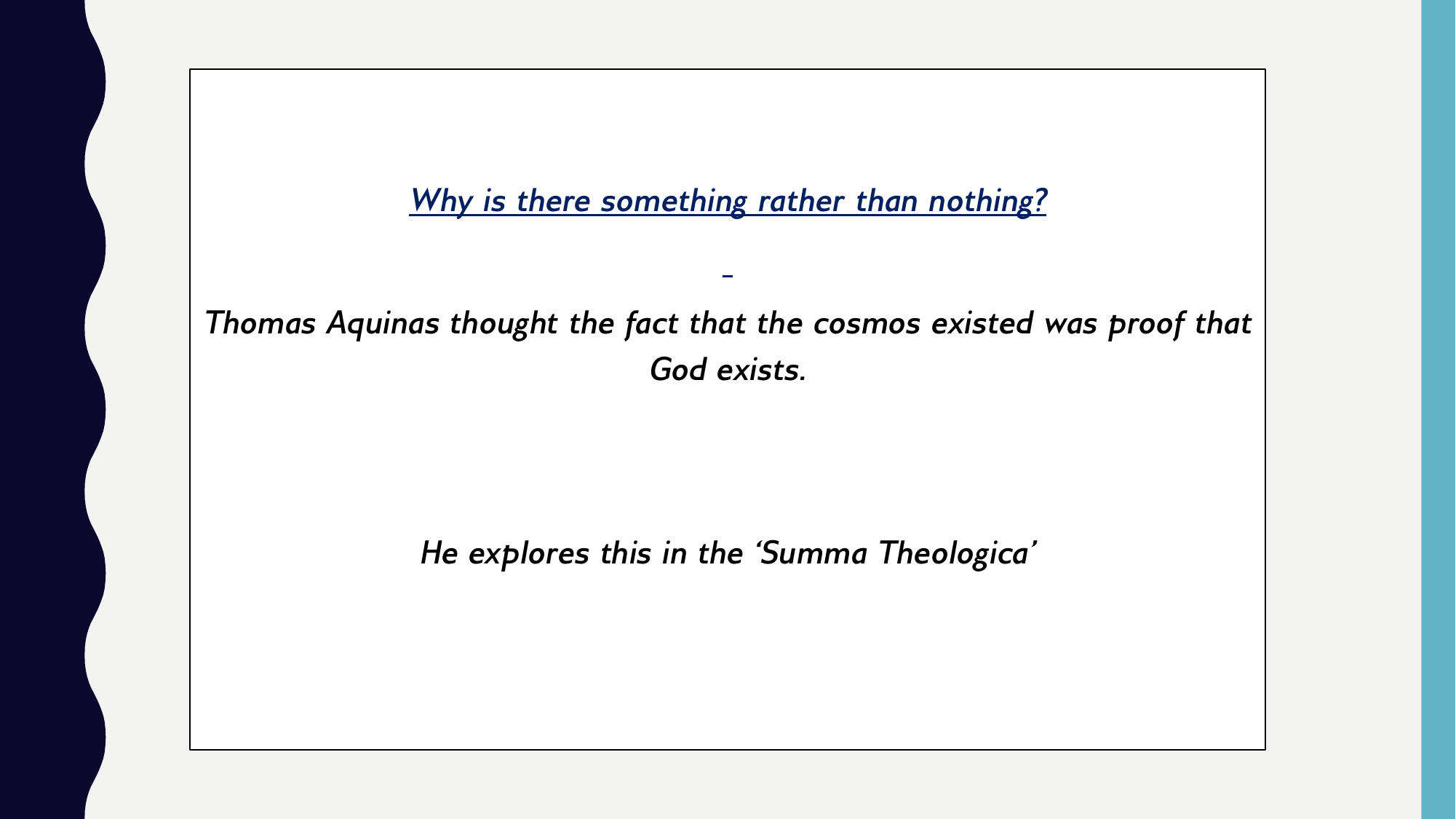

Why is there something rather than nothing?

Thomas Aquinas thought the fact that the cosmos existed was proof that God exists.

He explores this in the ‘Summa Theologica’